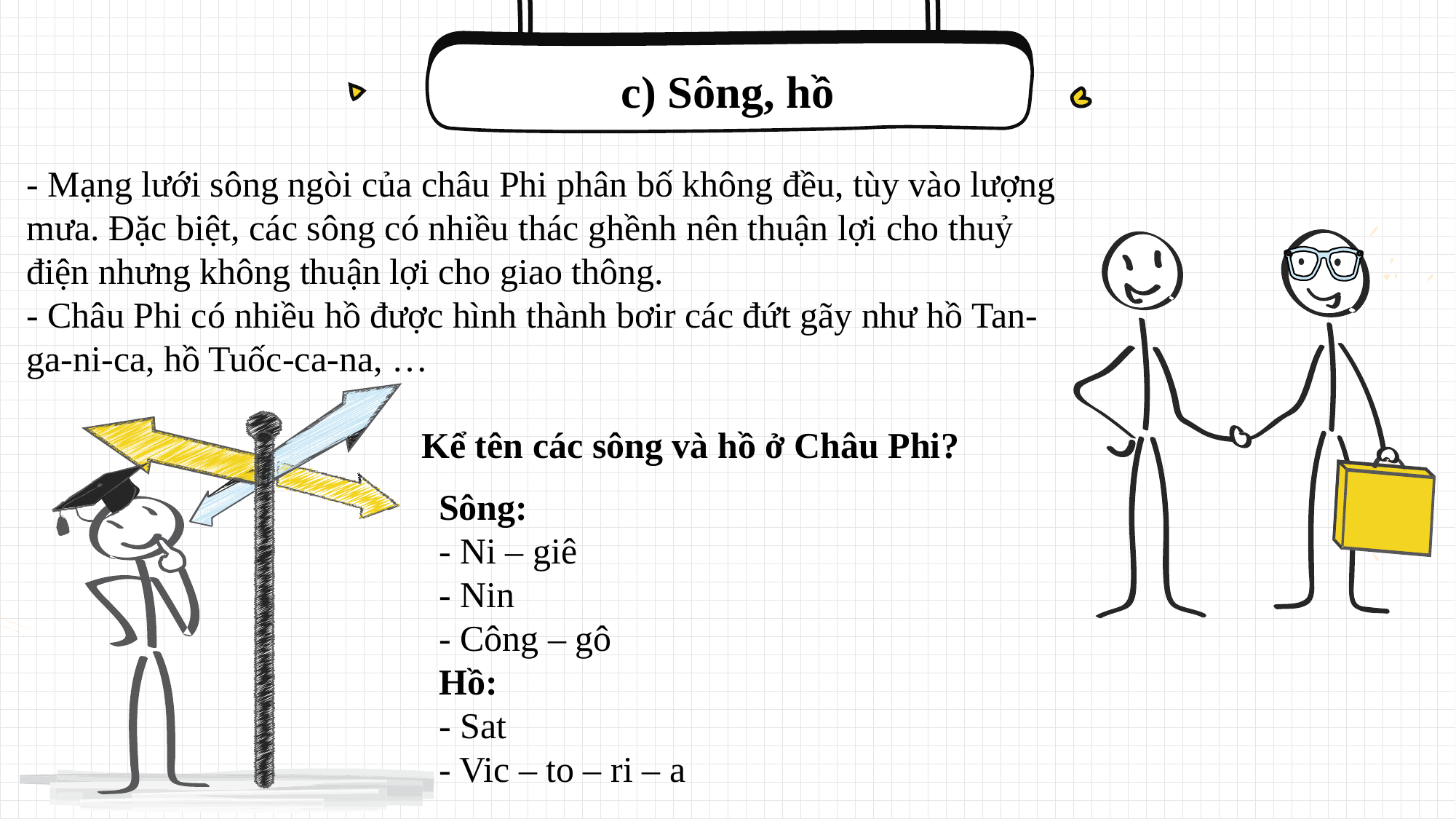

c) Sông, hồ
- Mạng lưới sông ngòi của châu Phi phân bố không đều, tùy vào lượng mưa. Đặc biệt, các sông có nhiều thác ghềnh nên thuận lợi cho thuỷ điện nhưng không thuận lợi cho giao thông.
- Châu Phi có nhiều hồ được hình thành bơir các đứt gãy như hồ Tan-ga-ni-ca, hồ Tuốc-ca-na, …

Kể tên các sông và hồ ở Châu Phi?
Sông:
- Ni – giê
- Nin
- Công – gô
Hồ:
- Sat
- Vic – to – ri – a